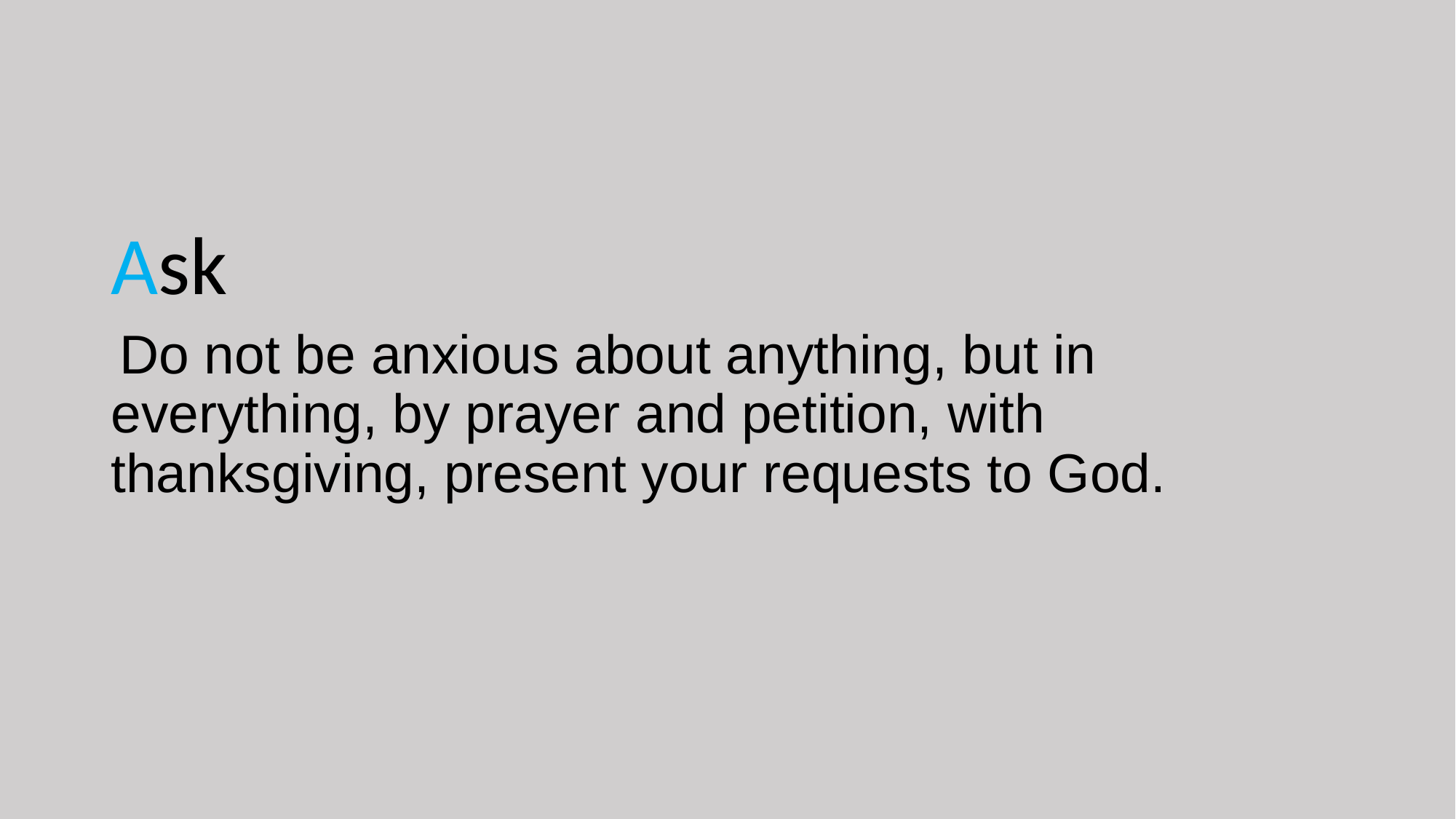

#
Ask
 Do not be anxious about anything, but in everything, by prayer and petition, with thanksgiving, present your requests to God.